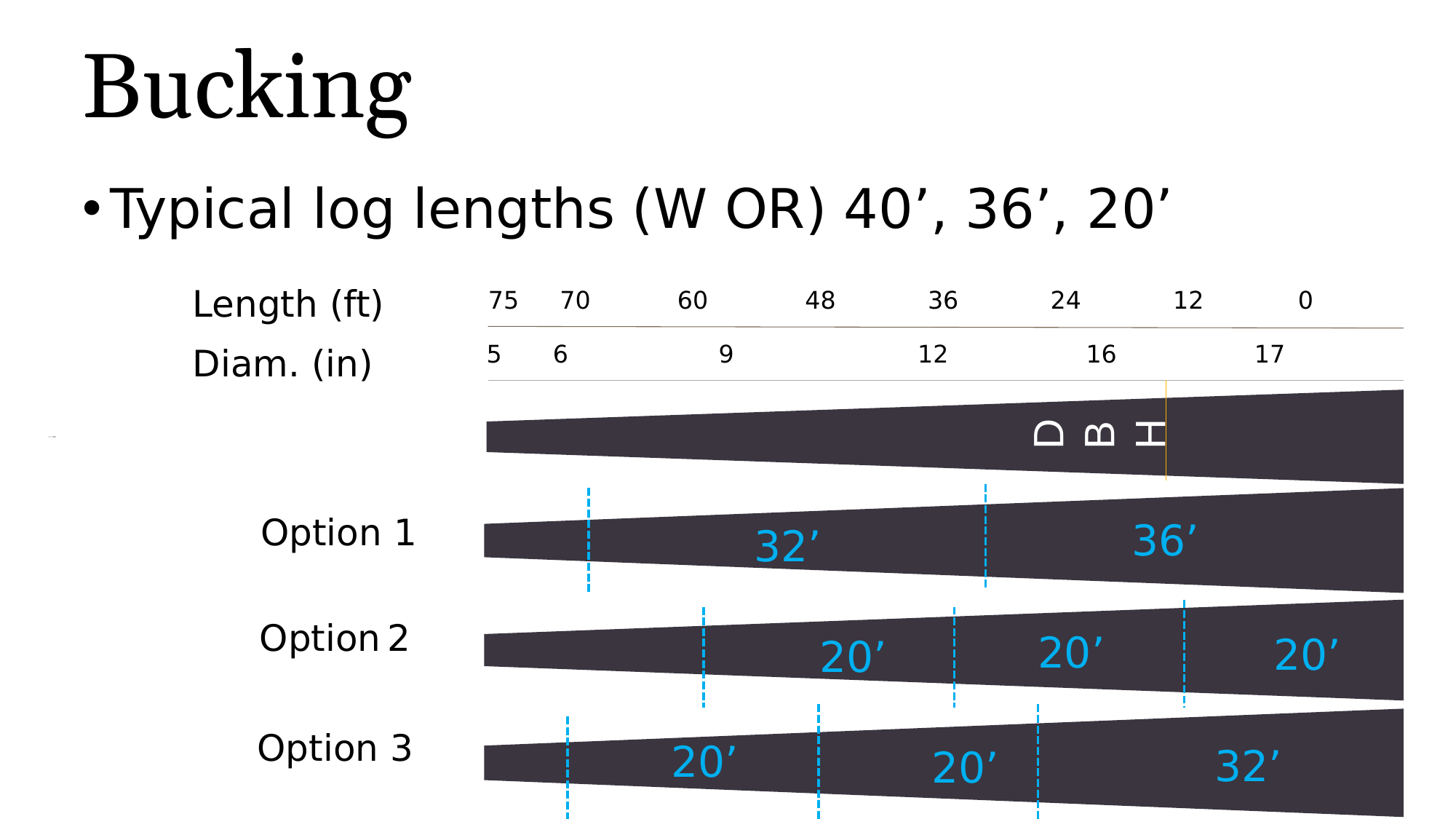

# Bucking
Typical log lengths (W OR) 40’, 36’, 20’
Length (ft)
75        70                 60                   48                  36                  24                  12                  0
 5          6                             9                                    12                           16                           17
Diam. (in)
       DBH

Option 1
36’
32’

Option 2
20’
20’
20’

Option 3
20’
32’
20’